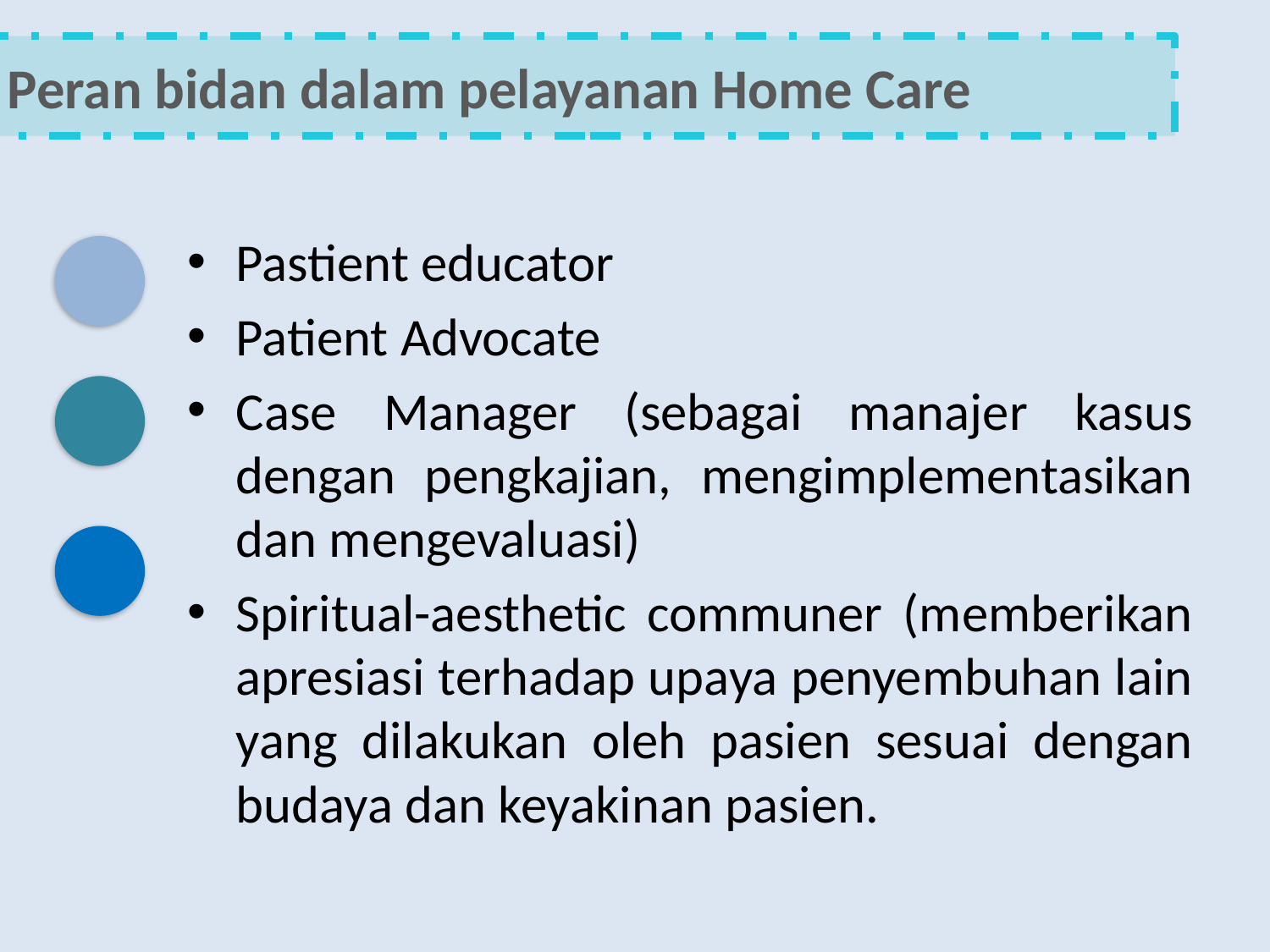

Peran bidan dalam pelayanan Home Care
Pastient educator
Patient Advocate
Case Manager (sebagai manajer kasus dengan pengkajian, mengimplementasikan dan mengevaluasi)
Spiritual-aesthetic communer (memberikan apresiasi terhadap upaya penyembuhan lain yang dilakukan oleh pasien sesuai dengan budaya dan keyakinan pasien.